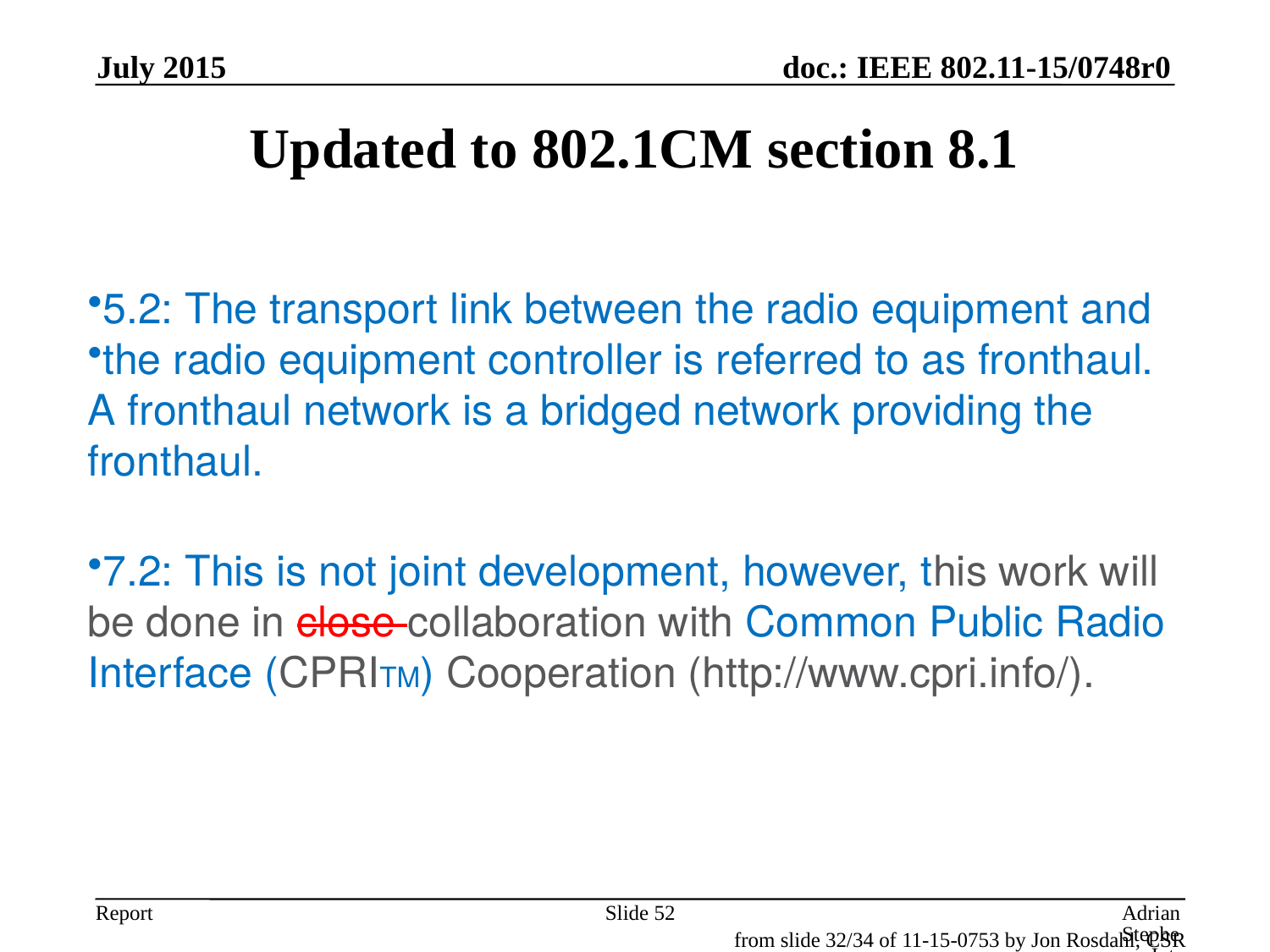

July 2015
# Updated to 802.1CM section 8.1
5.2: The transport link between the radio equipment and
the radio equipment controller is referred to as fronthaul. A fronthaul network is a bridged network providing the fronthaul.

7.2: This is not joint development, however, this work will be done in close collaboration with Common Public Radio Interface (CPRITM) Cooperation (http://www.cpri.info/).
Slide 52
Adrian Stephens, Intel
from slide 32/34 of 11-15-0753 by Jon Rosdahl, CSR